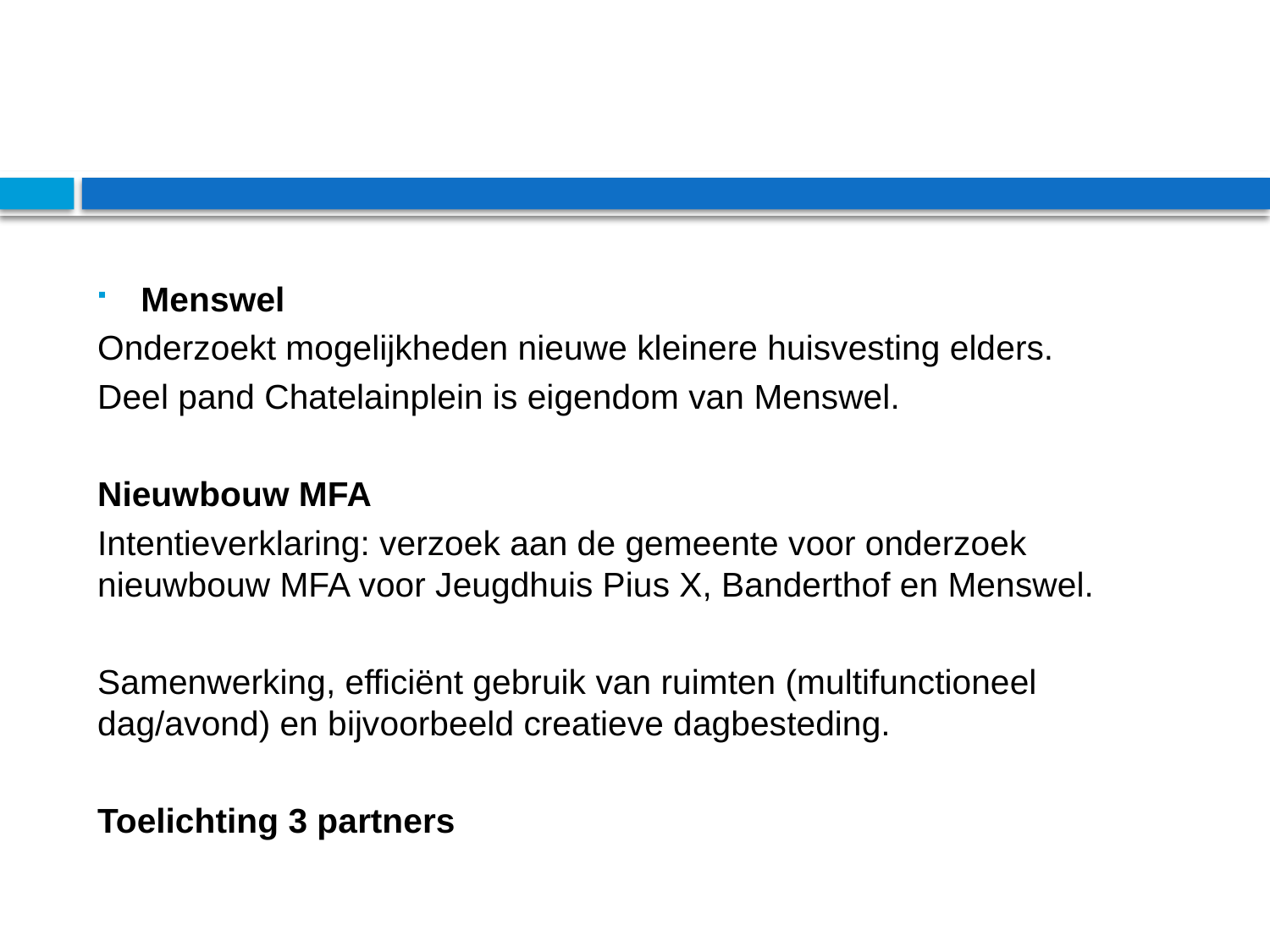

#

Menswel
Onderzoekt mogelijkheden nieuwe kleinere huisvesting elders.
Deel pand Chatelainplein is eigendom van Menswel.

Nieuwbouw MFA
Intentieverklaring: verzoek aan de gemeente voor onderzoek nieuwbouw MFA voor Jeugdhuis Pius X, Banderthof en Menswel.

Samenwerking, efficiënt gebruik van ruimten (multifunctioneel dag/avond) en bijvoorbeeld creatieve dagbesteding.

Toelichting 3 partners